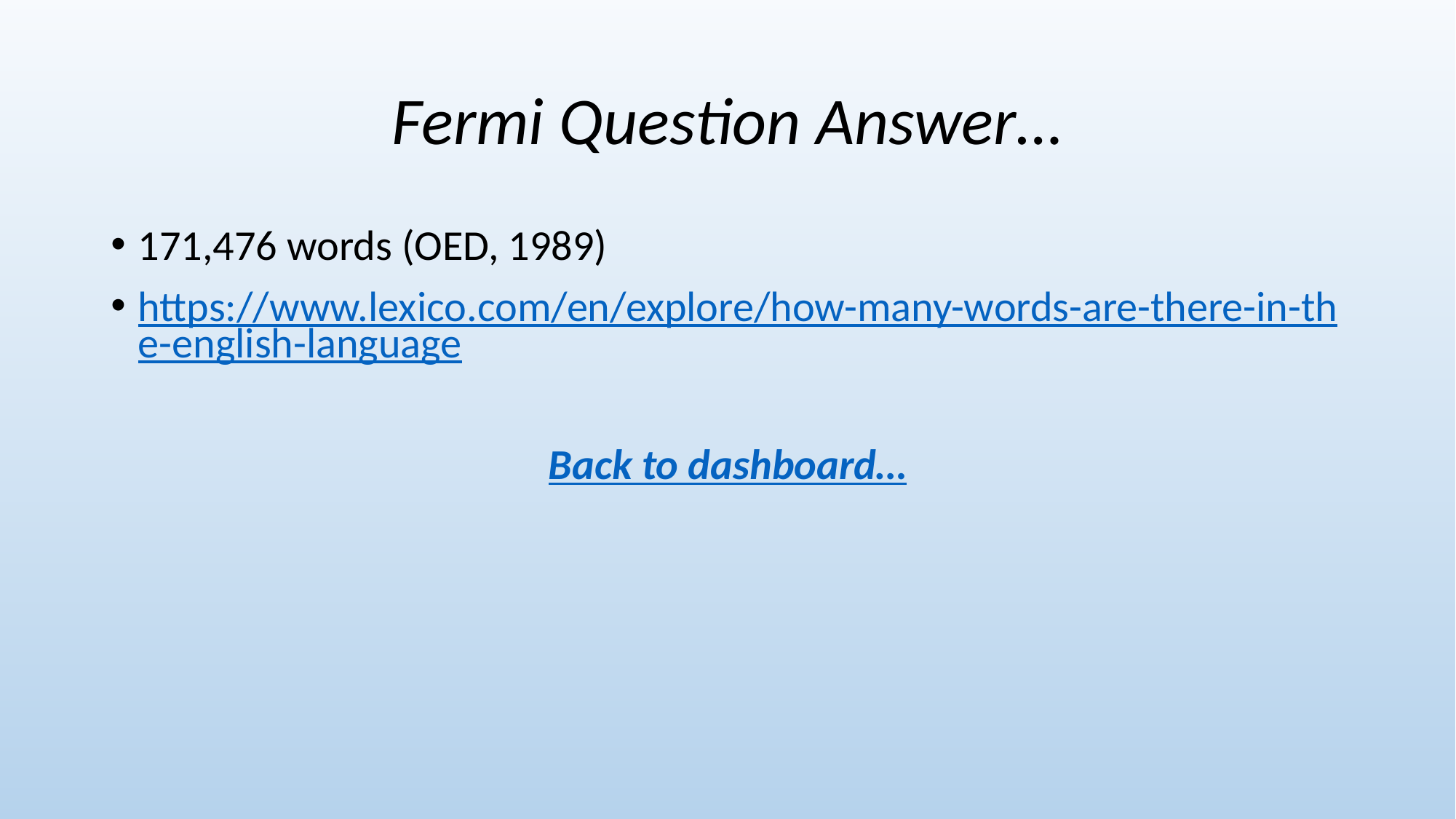

# Fermi Question Answer…
171,476 words (OED, 1989)
https://www.lexico.com/en/explore/how-many-words-are-there-in-the-english-language

Back to dashboard…